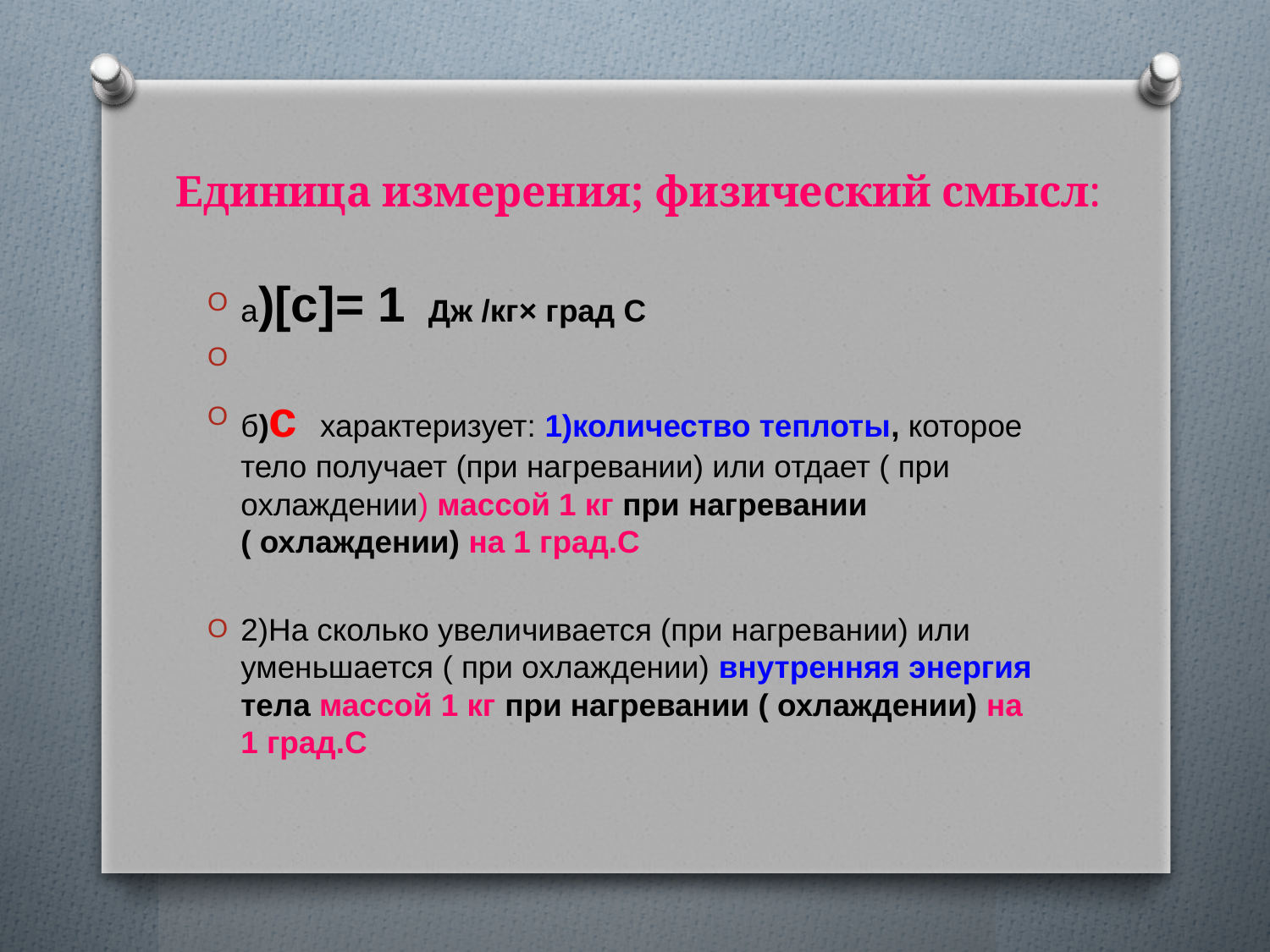

# Единица измерения; физический смысл:
а)[с]= 1  Дж /кг× град С

б)с  характеризует: 1)количество теплоты, которое тело получает (при нагревании) или отдает ( при охлаждении) массой 1 кг при нагревании  ( охлаждении) на 1 град.С

2)На сколько увеличивается (при нагревании) или уменьшается ( при охлаждении) внутренняя энергия тела массой 1 кг при нагревании ( охлаждении) на 1 град.С